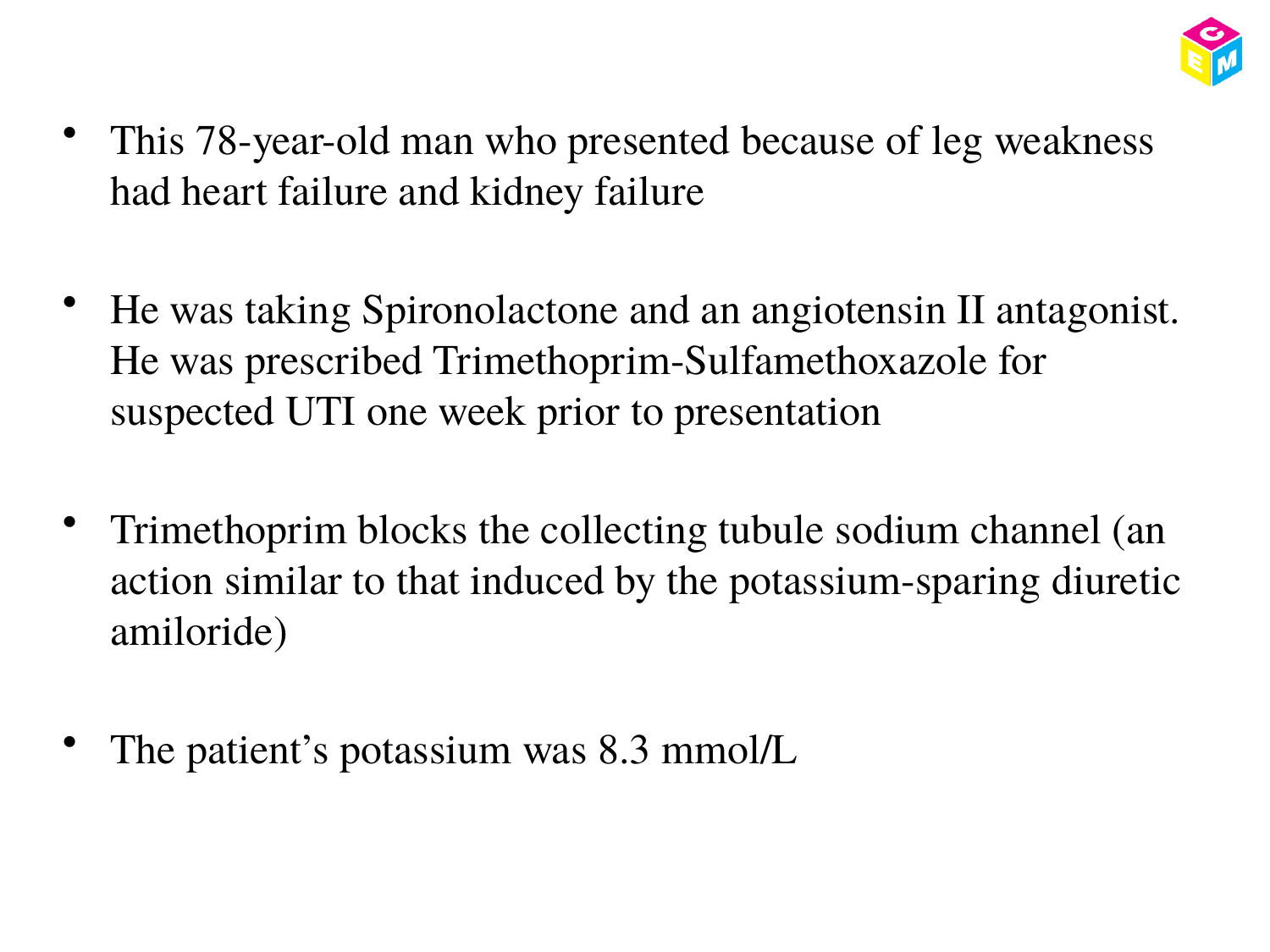

This 78-year-old man who presented because of leg weakness had heart failure and kidney failure

He was taking Spironolactone and an angiotensin II antagonist. He was prescribed Trimethoprim-Sulfamethoxazole for suspected UTI one week prior to presentation

Trimethoprim blocks the collecting tubule sodium channel (an action similar to that induced by the potassium-sparing diuretic amiloride)

The patient’s potassium was 8.3 mmol/L